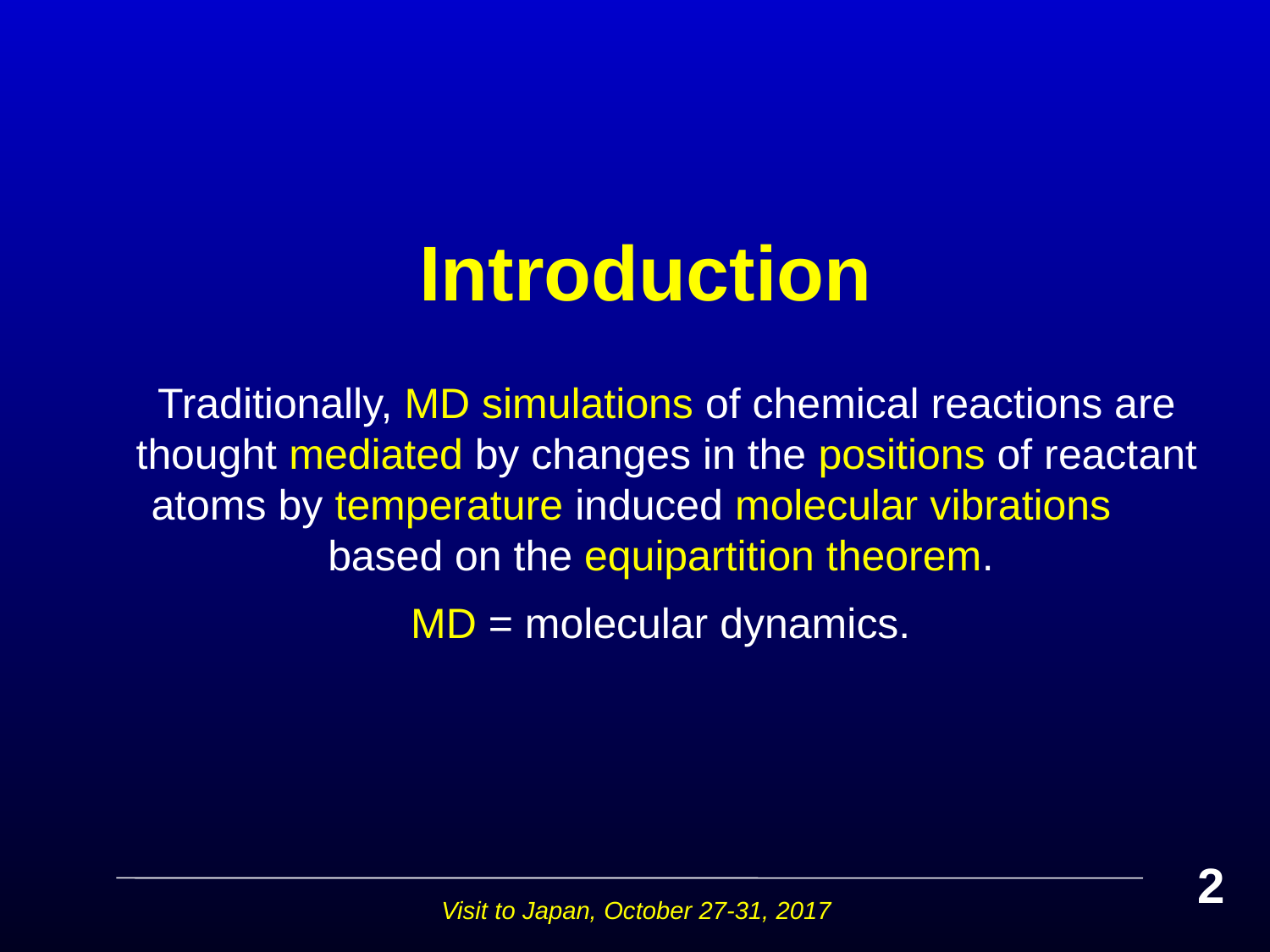

# Introduction
Traditionally, MD simulations of chemical reactions are thought mediated by changes in the positions of reactant atoms by temperature induced molecular vibrations       based on the equipartition theorem.

MD = molecular dynamics.

2
Visit to Japan, October 27-31, 2017